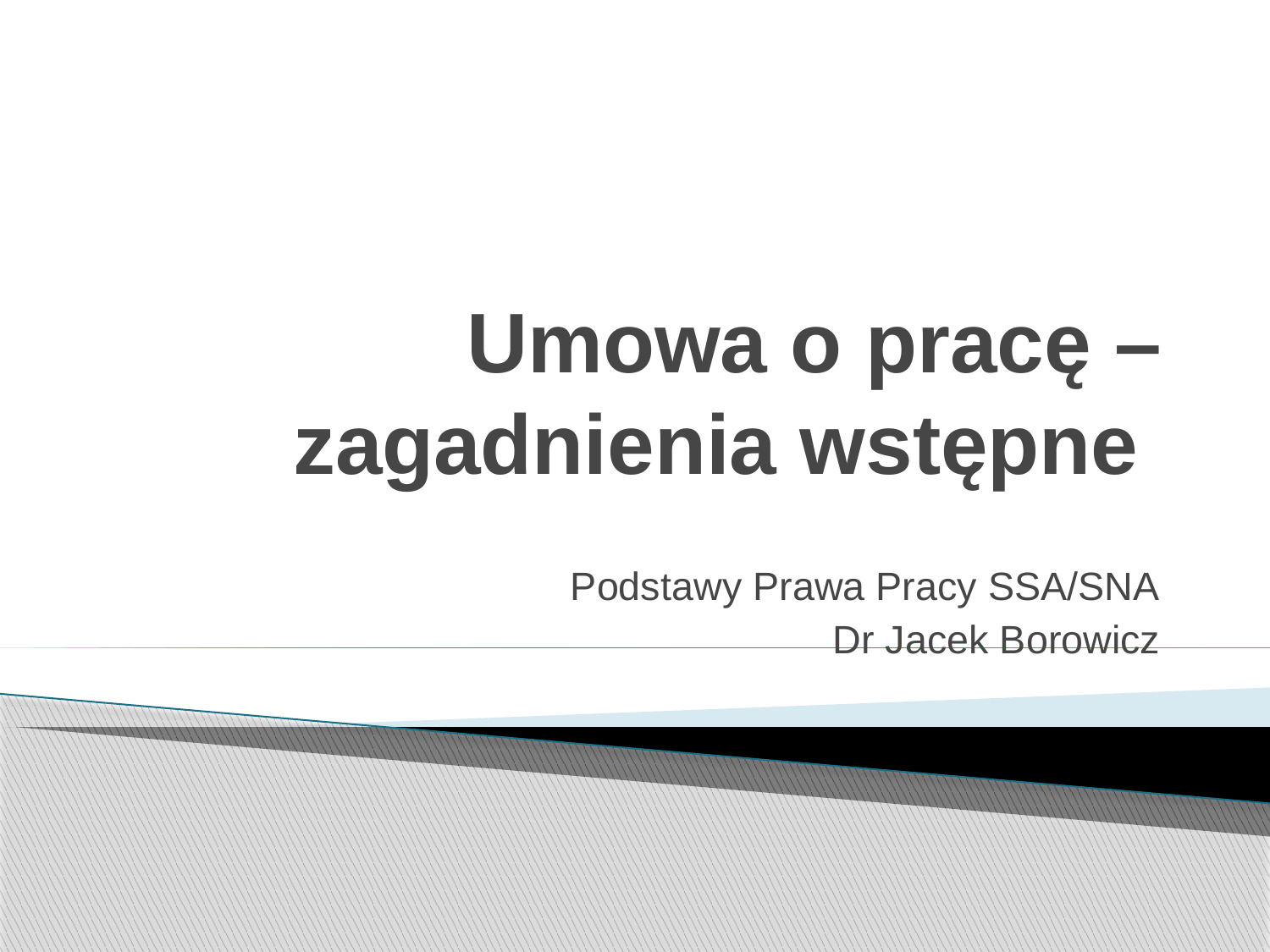

# Umowa o pracę – zagadnienia wstępne

Podstawy Prawa Pracy SSA/SNA
Dr Jacek Borowicz